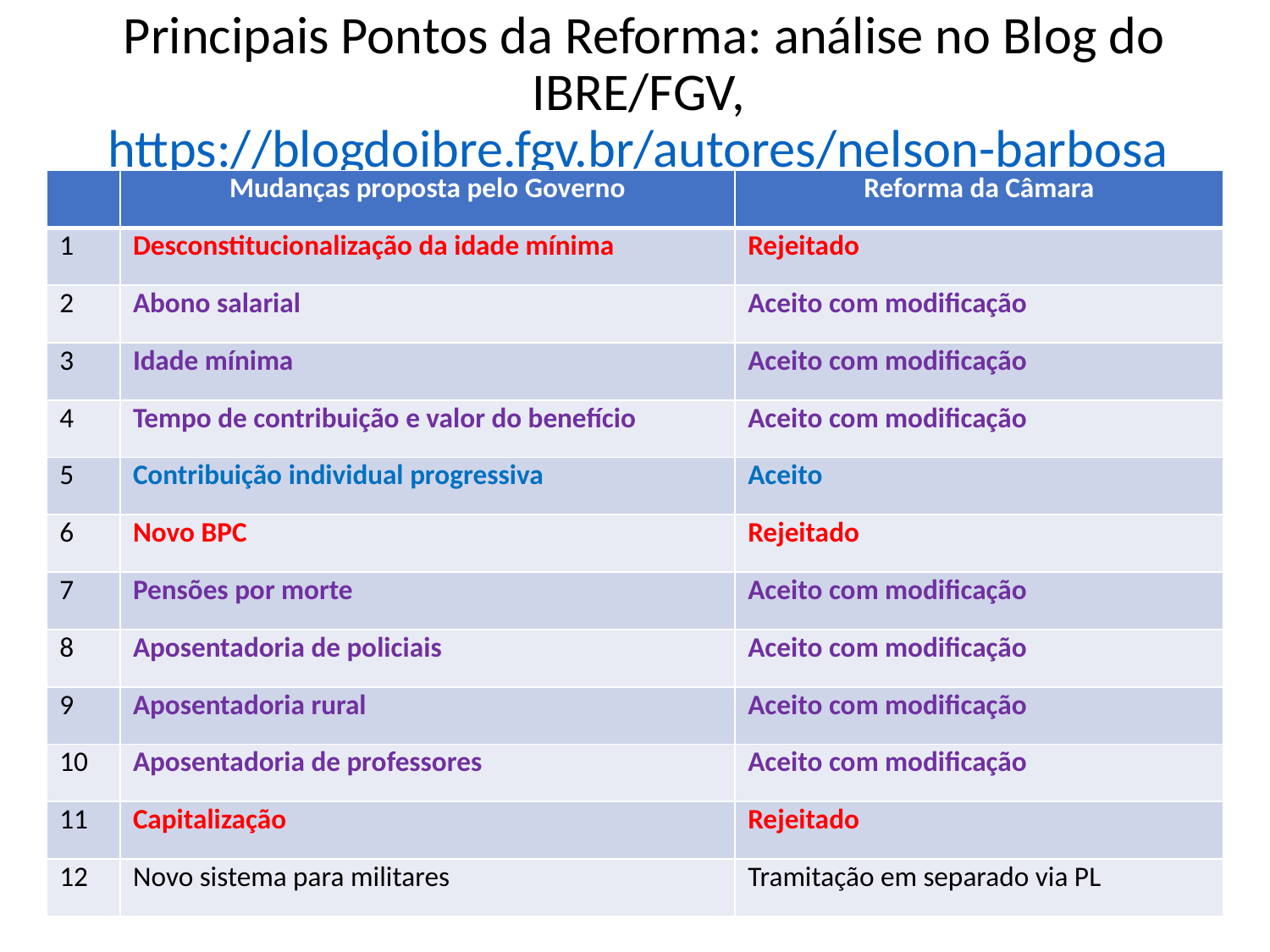

# Principais Pontos da Reforma: análise no Blog do IBRE/FGV, https://blogdoibre.fgv.br/autores/nelson-barbosa
|  | Mudanças proposta pelo Governo | Reforma da Câmara |
| --- | --- | --- |
| 1 | Desconstitucionalização da idade mínima | Rejeitado |
| 2 | Abono salarial | Aceito com modificação |
| 3 | Idade mínima | Aceito com modificação |
| 4 | Tempo de contribuição e valor do benefício | Aceito com modificação |
| 5 | Contribuição individual progressiva | Aceito |
| 6 | Novo BPC | Rejeitado |
| 7 | Pensões por morte | Aceito com modificação |
| 8 | Aposentadoria de policiais | Aceito com modificação |
| 9 | Aposentadoria rural | Aceito com modificação |
| 10 | Aposentadoria de professores | Aceito com modificação |
| 11 | Capitalização | Rejeitado |
| 12 | Novo sistema para militares | Tramitação em separado via PL |
3